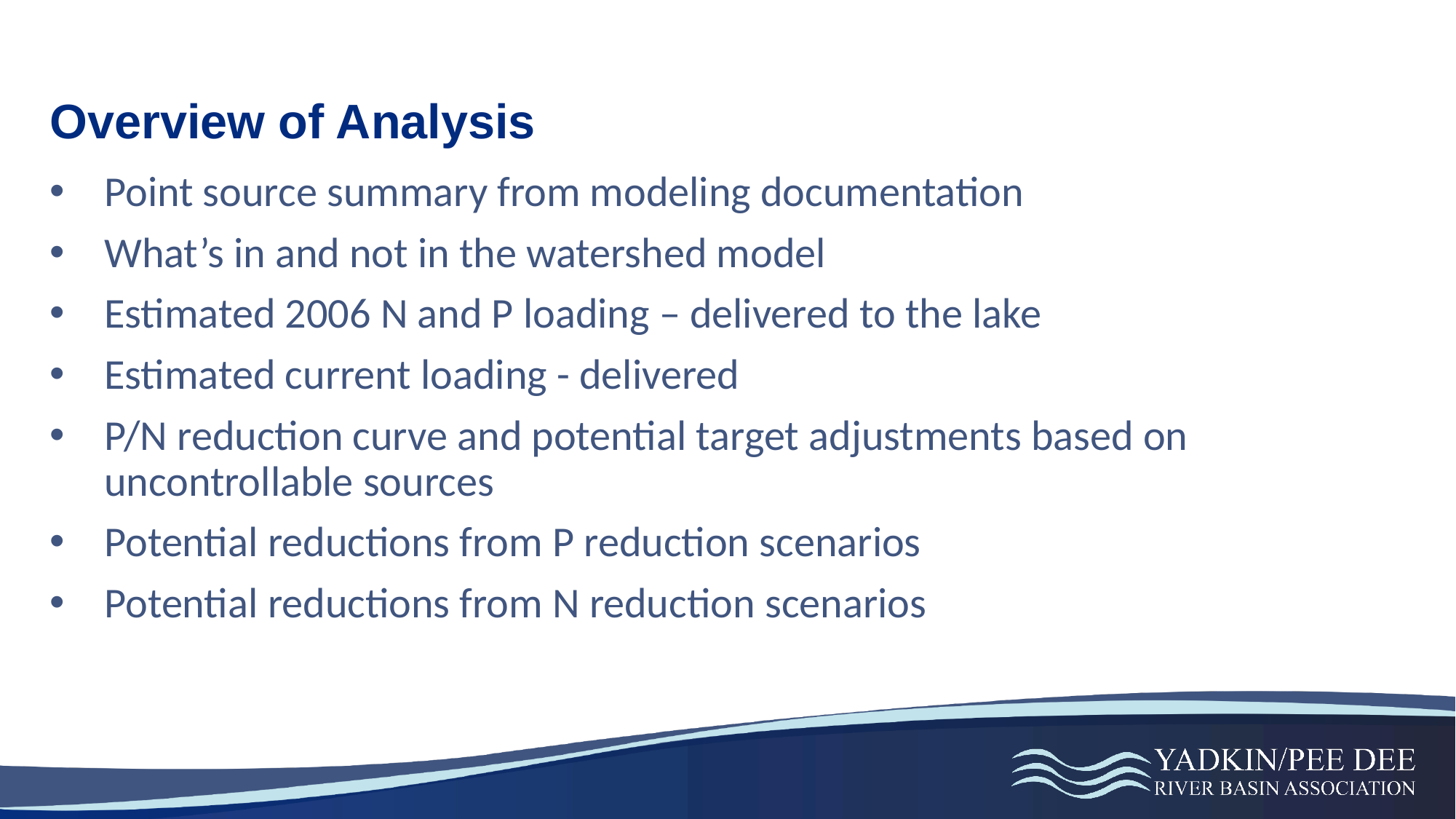

# Overview of Analysis
Point source summary from modeling documentation
What’s in and not in the watershed model
Estimated 2006 N and P loading – delivered to the lake
Estimated current loading - delivered
P/N reduction curve and potential target adjustments based on uncontrollable sources
Potential reductions from P reduction scenarios
Potential reductions from N reduction scenarios